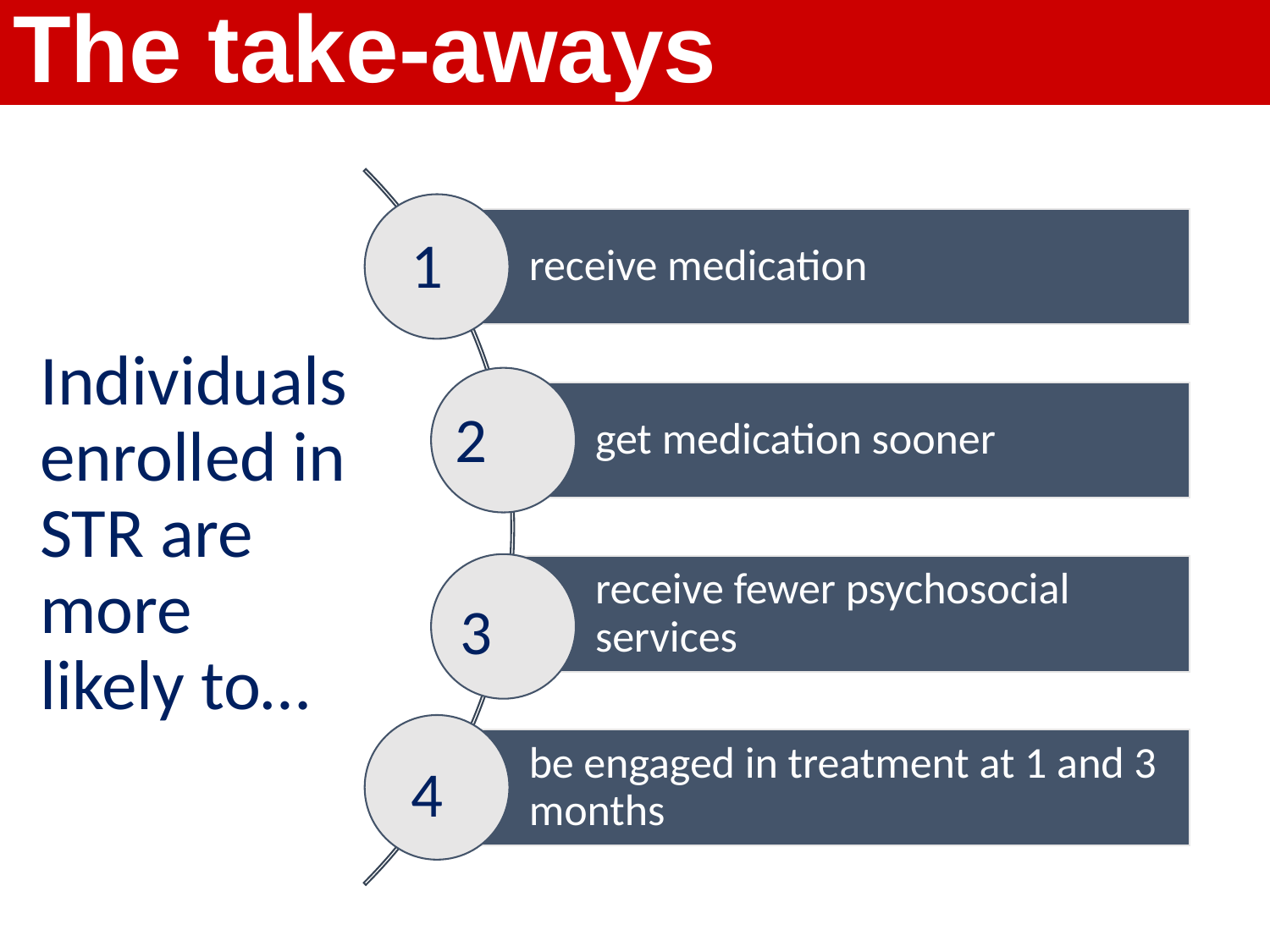

# The take-aways
receive medication
get medication sooner
receive fewer psychosocial services
be engaged in treatment at 1 and 3 months
1
Individuals enrolled in STR are more likely to…
2
3
4